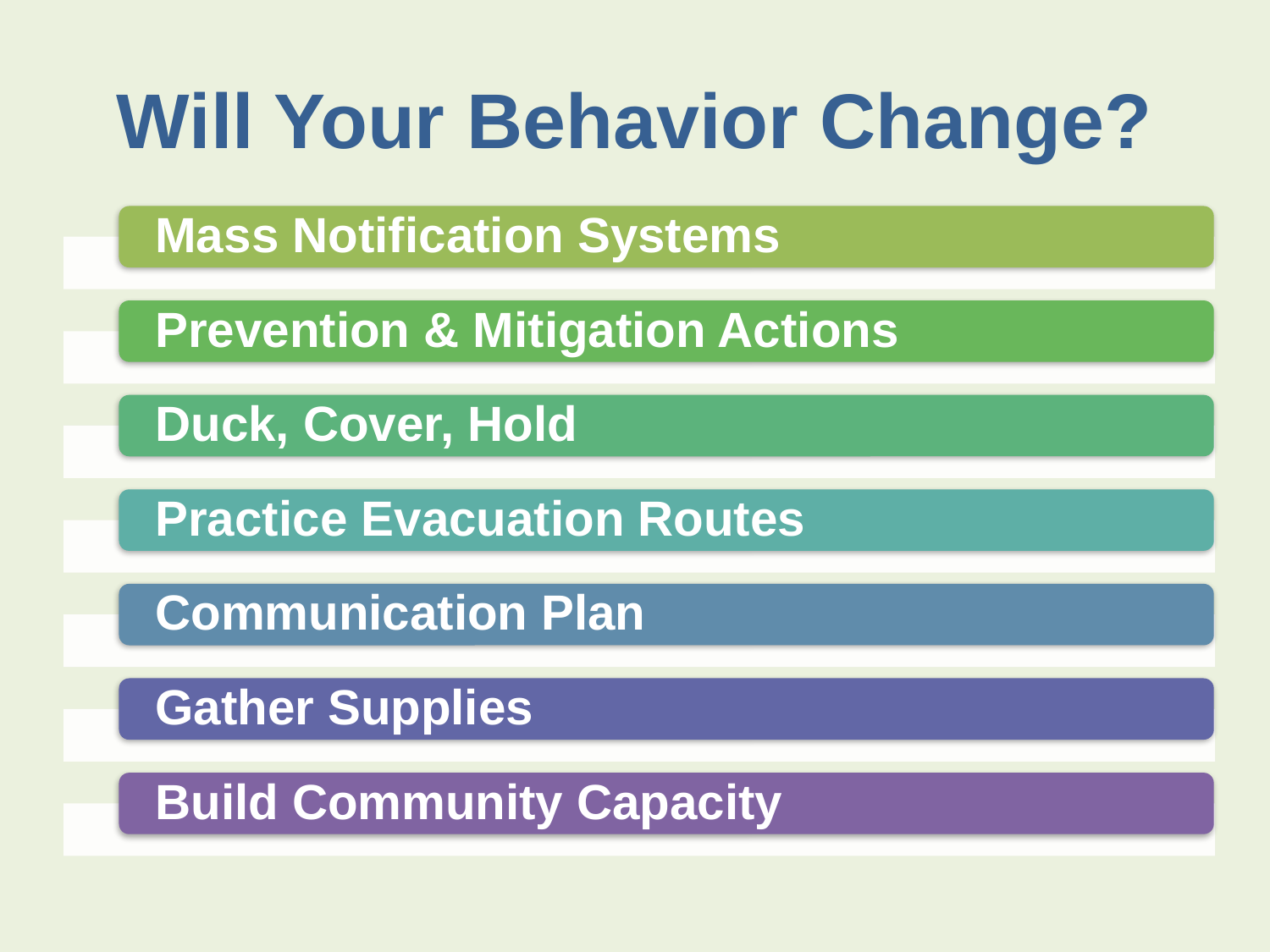

# Will Your Behavior Change?
Mass Notification Systems
Prevention & Mitigation Actions
Duck, Cover, Hold
Practice Evacuation Routes
Communication Plan
Gather Supplies
Build Community Capacity